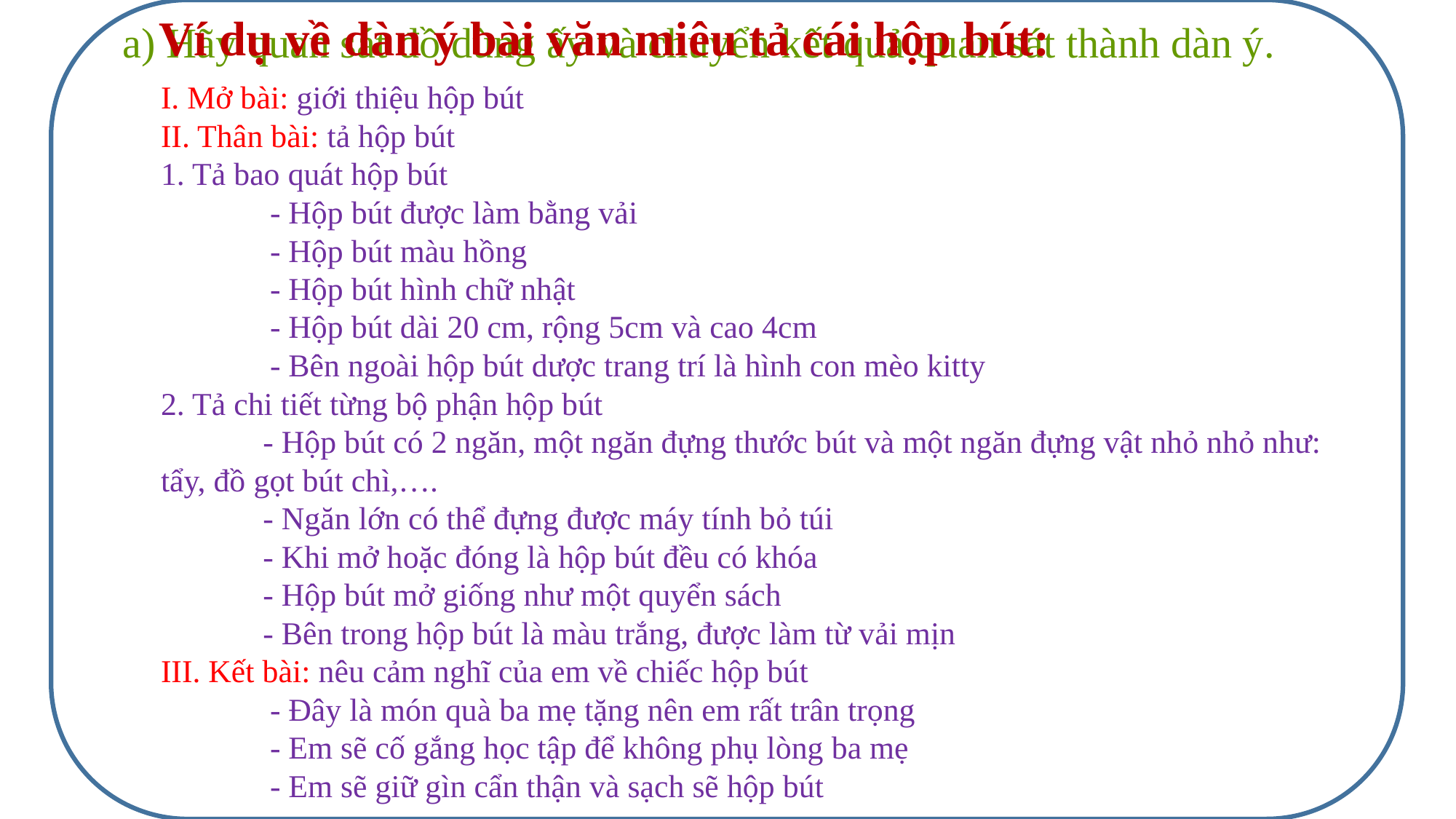

a) Hãy quan sát đồ dùng ấy và chuyển kết quả quan sát thành dàn ý.
Ví dụ về dàn ý bài văn miêu tả cái hộp bút:
I. Mở bài: giới thiệu hộp bút
II. Thân bài: tả hộp bút
1. Tả bao quát hộp bút
- Hộp bút được làm bằng vải
- Hộp bút màu hồng
- Hộp bút hình chữ nhật
- Hộp bút dài 20 cm, rộng 5cm và cao 4cm
- Bên ngoài hộp bút dược trang trí là hình con mèo kitty
2. Tả chi tiết từng bộ phận hộp bút
- Hộp bút có 2 ngăn, một ngăn đựng thước bút và một ngăn đựng vật nhỏ nhỏ như: tẩy, đồ gọt bút chì,….
- Ngăn lớn có thể đựng được máy tính bỏ túi
- Khi mở hoặc đóng là hộp bút đều có khóa
- Hộp bút mở giống như một quyển sách
- Bên trong hộp bút là màu trắng, được làm từ vải mịn
III. Kết bài: nêu cảm nghĩ của em về chiếc hộp bút
- Đây là món quà ba mẹ tặng nên em rất trân trọng
- Em sẽ cố gắng học tập để không phụ lòng ba mẹ
- Em sẽ giữ gìn cẩn thận và sạch sẽ hộp bút